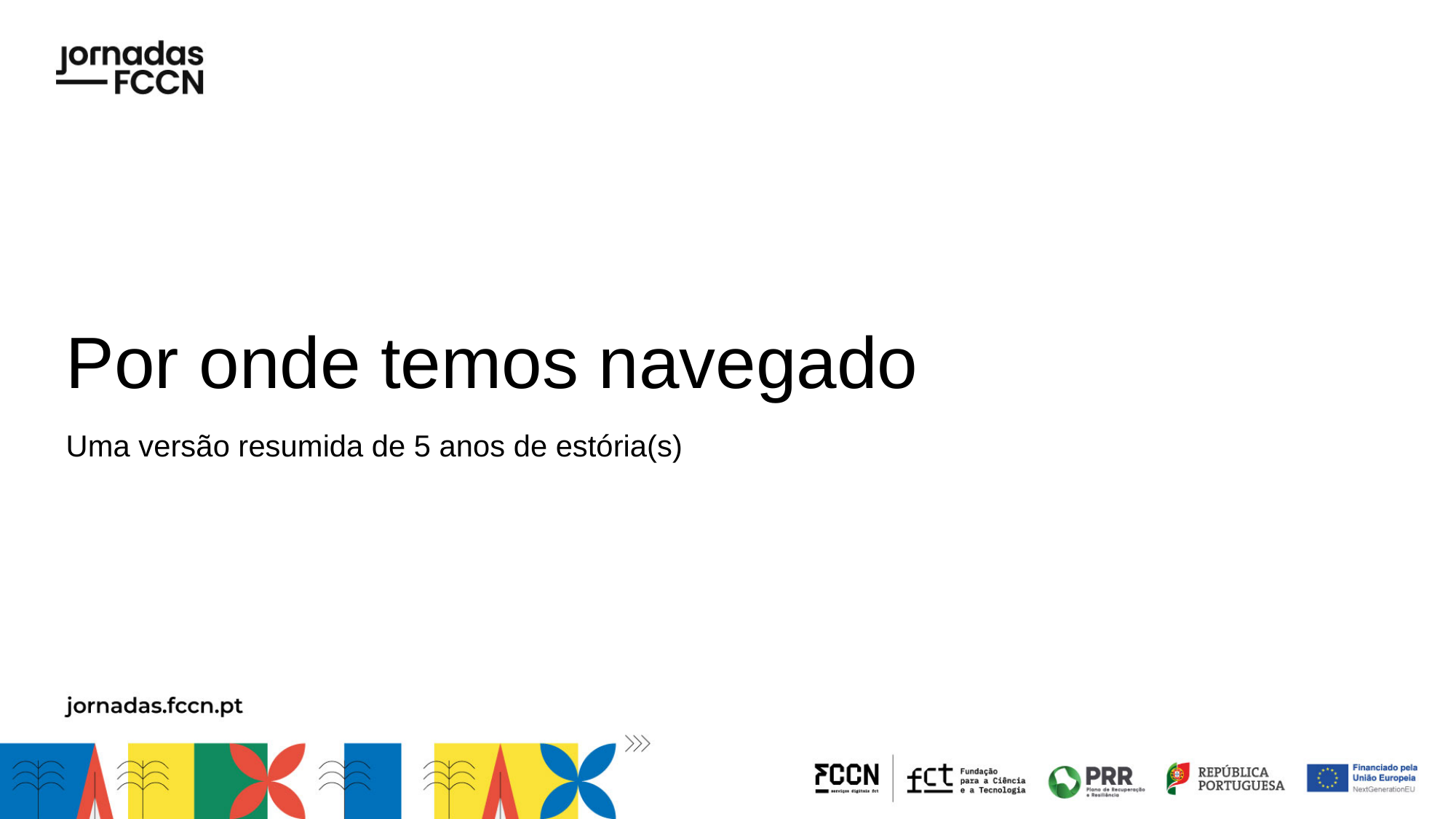

# Por onde temos navegado
Uma versão resumida de 5 anos de estória(s)